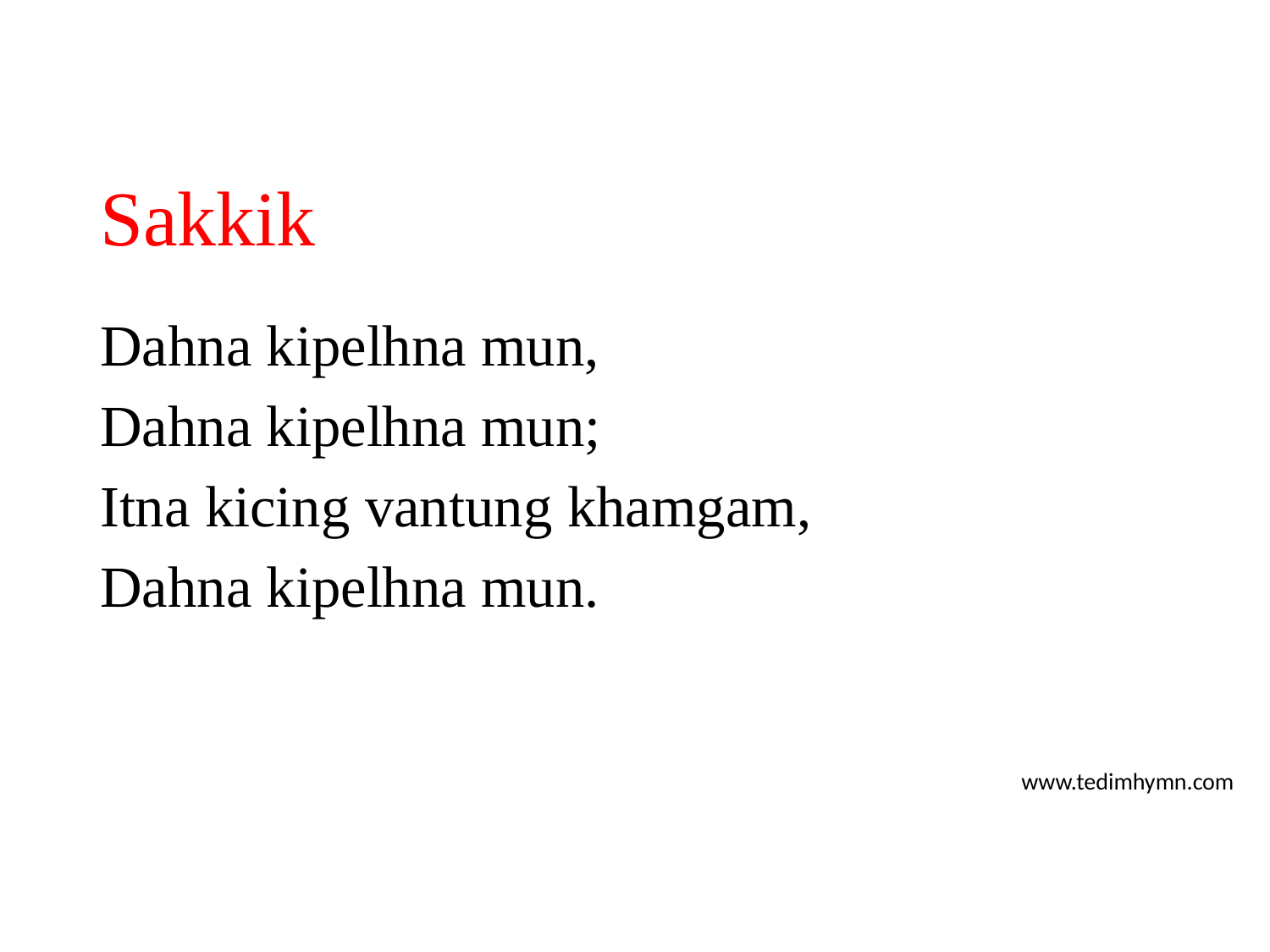

# Sakkik
Dahna kipelhna mun,
Dahna kipelhna mun;
Itna kicing vantung khamgam,
Dahna kipelhna mun.

www.tedimhymn.com